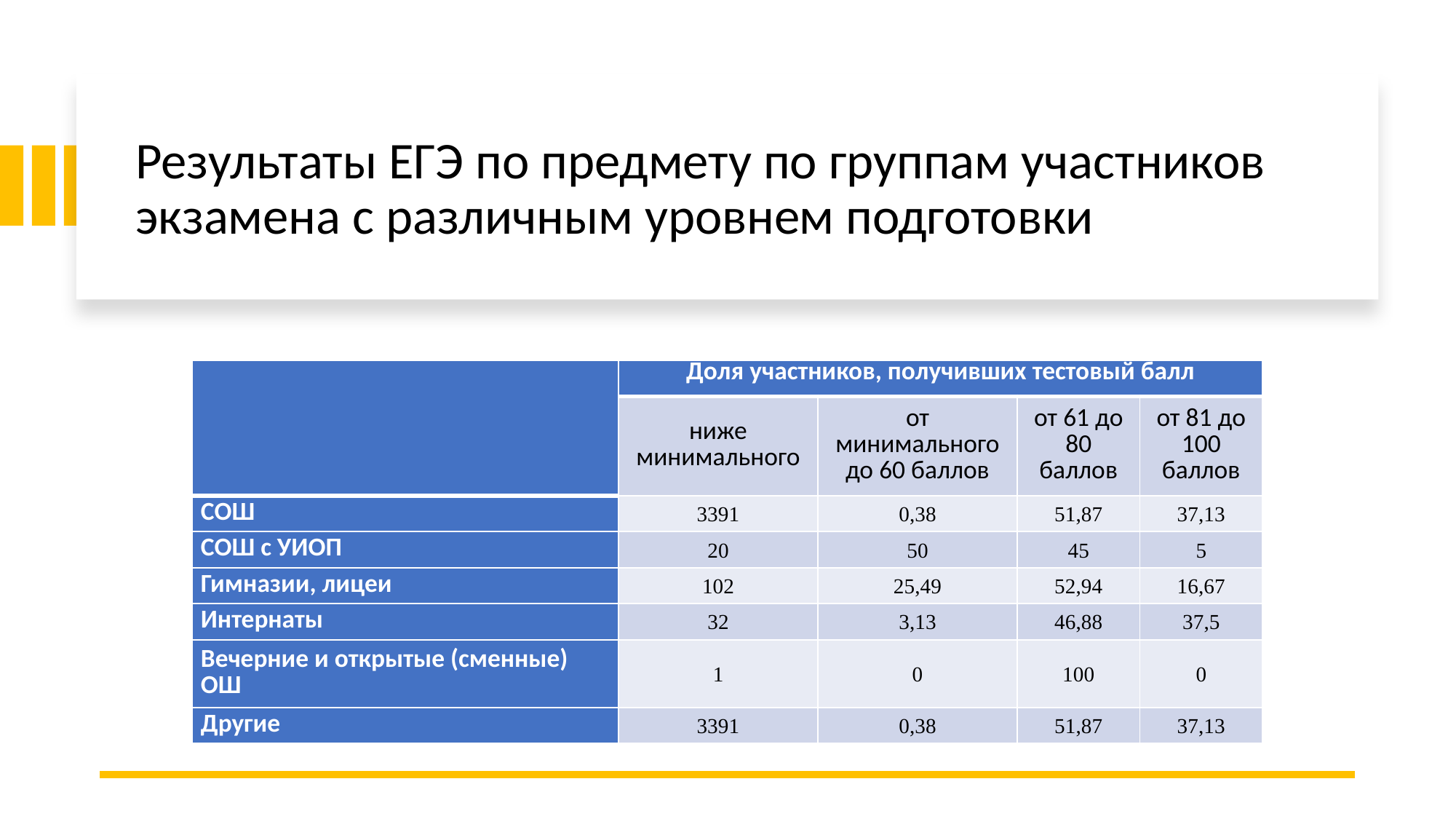

# Результаты ЕГЭ по предмету по группам участников экзамена с различным уровнем подготовки

|  | Доля участников, получивших тестовый балл |  |  |  |
| --- | --- | --- | --- | --- |
|  | ниже минимального | от минимального до 60 баллов | от 61 до 80 баллов | от 81 до 100 баллов |
| СОШ | 3391 | 0,38 | 51,87 | 37,13 |
| СОШ с УИОП | 20 | 50 | 45 | 5 |
| Гимназии, лицеи | 102 | 25,49 | 52,94 | 16,67 |
| Интернаты | 32 | 3,13 | 46,88 | 37,5 |
| Вечерние и открытые (сменные) ОШ | 1 | 0 | 100 | 0 |
| Другие | 3391 | 0,38 | 51,87 | 37,13 |